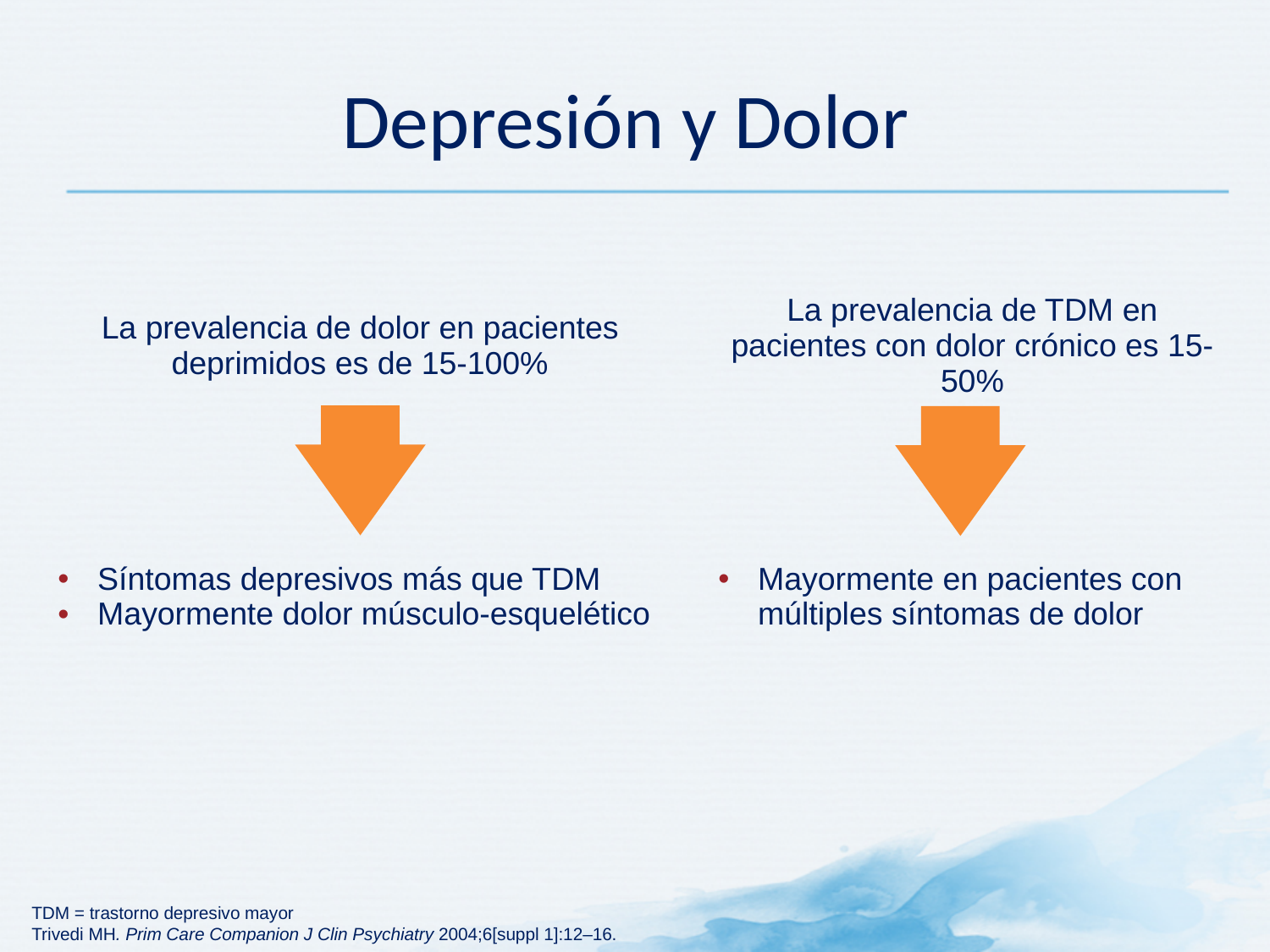

# Depresión y Dolor

| La prevalencia de dolor en pacientes deprimidos es de 15-100% |  | La prevalencia de TDM en pacientes con dolor crónico es 15-50% |
| --- | --- | --- |
|  |  |  |
| Síntomas depresivos más que TDM Mayormente dolor músculo-esquelético |  | Mayormente en pacientes con múltiples síntomas de dolor |

TDM = trastorno depresivo mayor
Trivedi MH. Prim Care Companion J Clin Psychiatry 2004;6[suppl 1]:12–16.